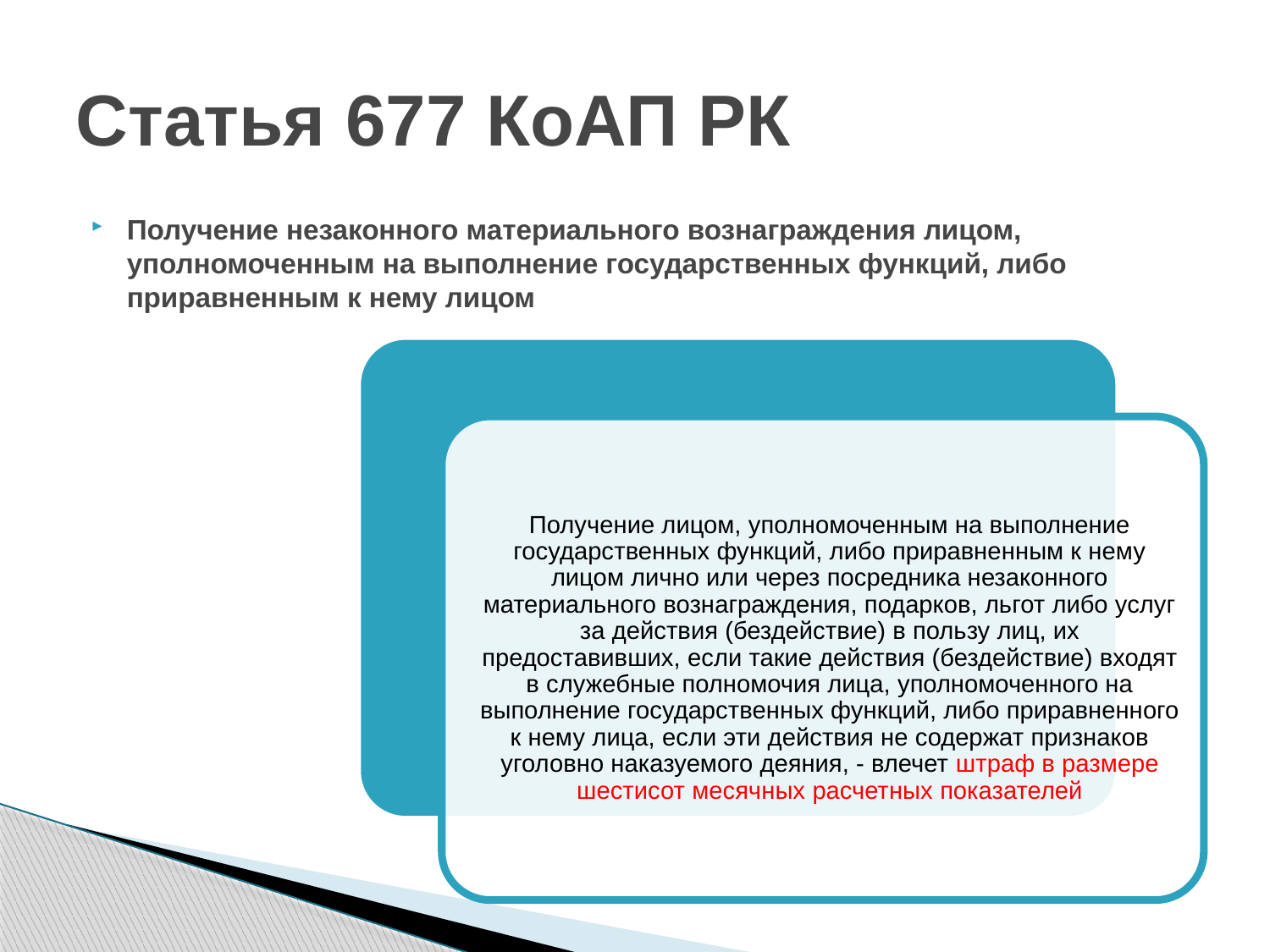

# Статья 677 КоАП РК
Получение незаконного материального вознаграждения лицом, уполномоченным на выполнение государственных функций, либо приравненным к нему лицом
Получение лицом, уполномоченным на выполнение государственных функций, либо приравненным к нему лицом лично или через посредника незаконного материального вознаграждения, подарков, льгот либо услуг за действия (бездействие) в пользу лиц, их предоставивших, если такие действия (бездействие) входят в служебные полномочия лица, уполномоченного на выполнение государственных функций, либо приравненного к нему лица, если эти действия не содержат признаков уголовно наказуемого деяния, - влечет штраф в размере шестисот месячных расчетных показателей